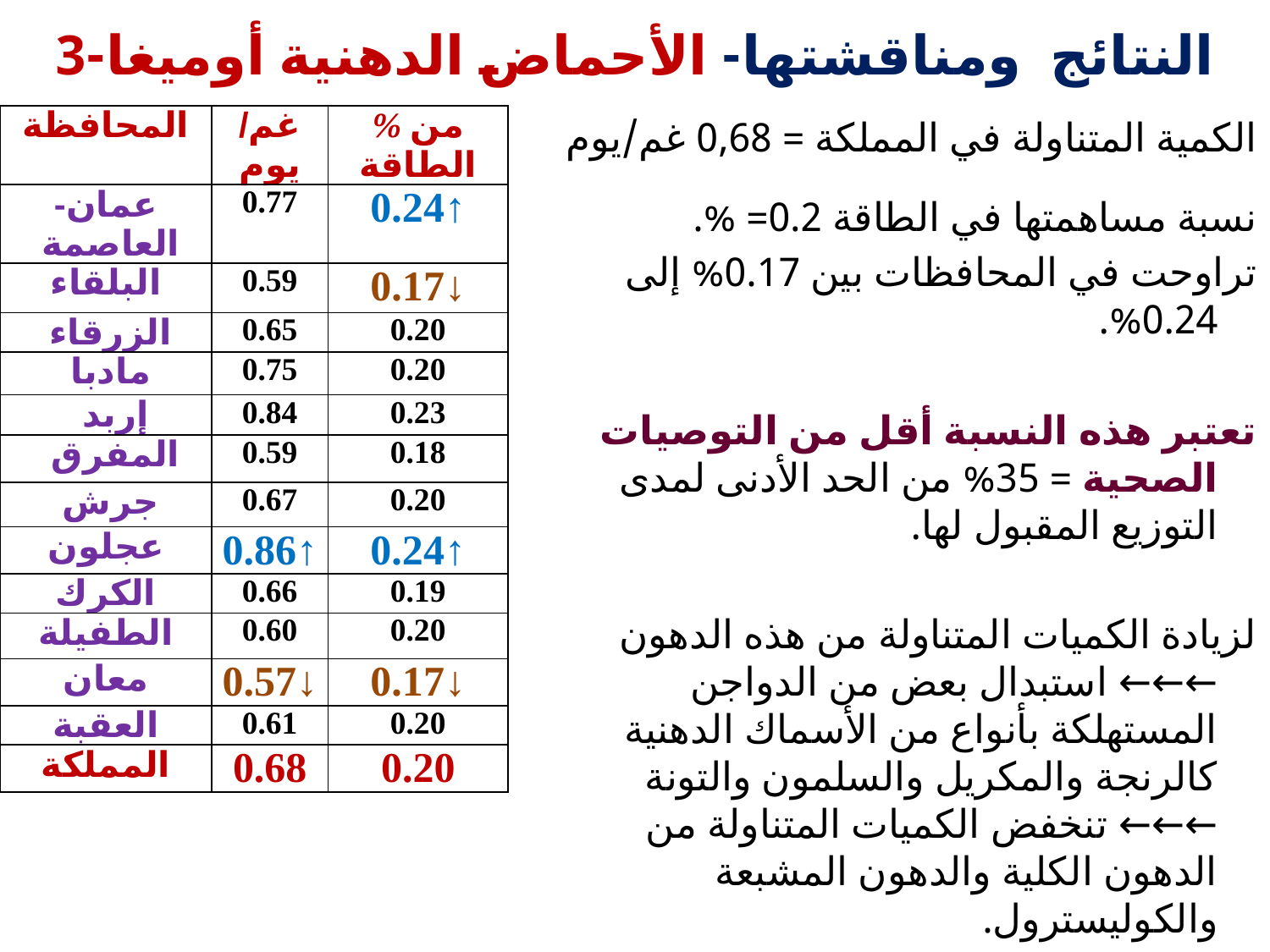

# النتائج  ومناقشتها- الأحماض الدهنية أوميغا-3
| المحافظة | غم/يوم | % من الطاقة |
| --- | --- | --- |
| عمان- العاصمة | 0.77 | 0.24↑ |
| البلقاء | 0.59 | 0.17↓ |
| الزرقاء | 0.65 | 0.20 |
| مادبا | 0.75 | 0.20 |
| إربد | 0.84 | 0.23 |
| المفرق | 0.59 | 0.18 |
| جرش | 0.67 | 0.20 |
| عجلون | 0.86↑ | 0.24↑ |
| الكرك | 0.66 | 0.19 |
| الطفيلة | 0.60 | 0.20 |
| معان | 0.57↓ | 0.17↓ |
| العقبة | 0.61 | 0.20 |
| المملكة | 0.68 | 0.20 |
الكمية المتناولة في المملكة = 0,68 غم/يوم

نسبة مساهمتها في الطاقة 0.2= %.
تراوحت في المحافظات بين 0.17% إلى 0.24%.

تعتبر هذه النسبة أقل من التوصيات الصحية = 35% من الحد الأدنى لمدى التوزيع المقبول لها.

لزيادة الكميات المتناولة من هذه الدهون ←←← استبدال بعض من الدواجن المستهلكة بأنواع من الأسماك الدهنية كالرنجة والمكريل والسلمون والتونة ←←← تنخفض الكميات المتناولة من الدهون الكلية والدهون المشبعة والكوليسترول.